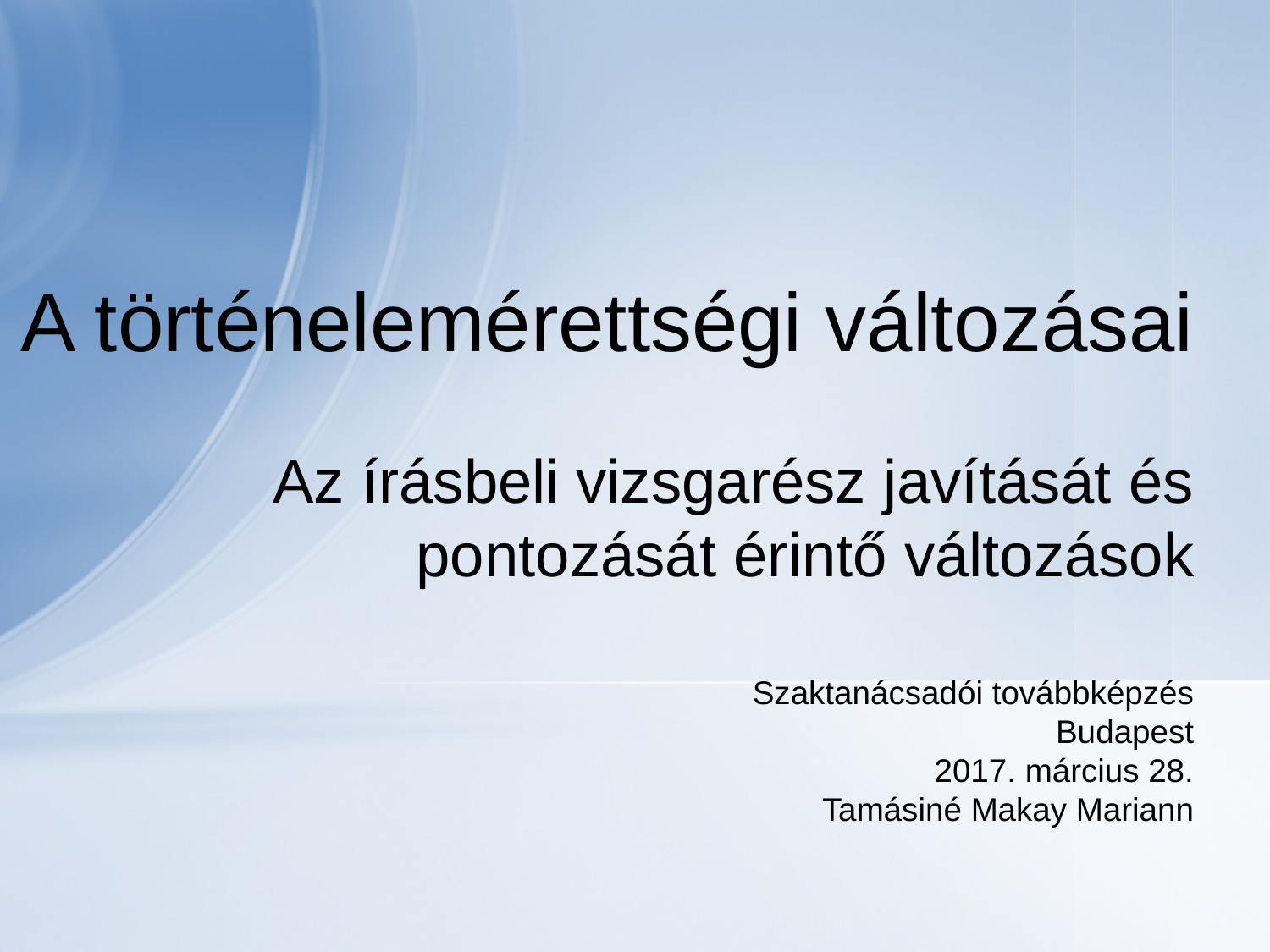

# A történelemérettségi változásai Az írásbeli vizsgarész javítását és pontozását érintő változások
Szaktanácsadói továbbképzés
Budapest
2017. március 28.
Tamásiné Makay Mariann